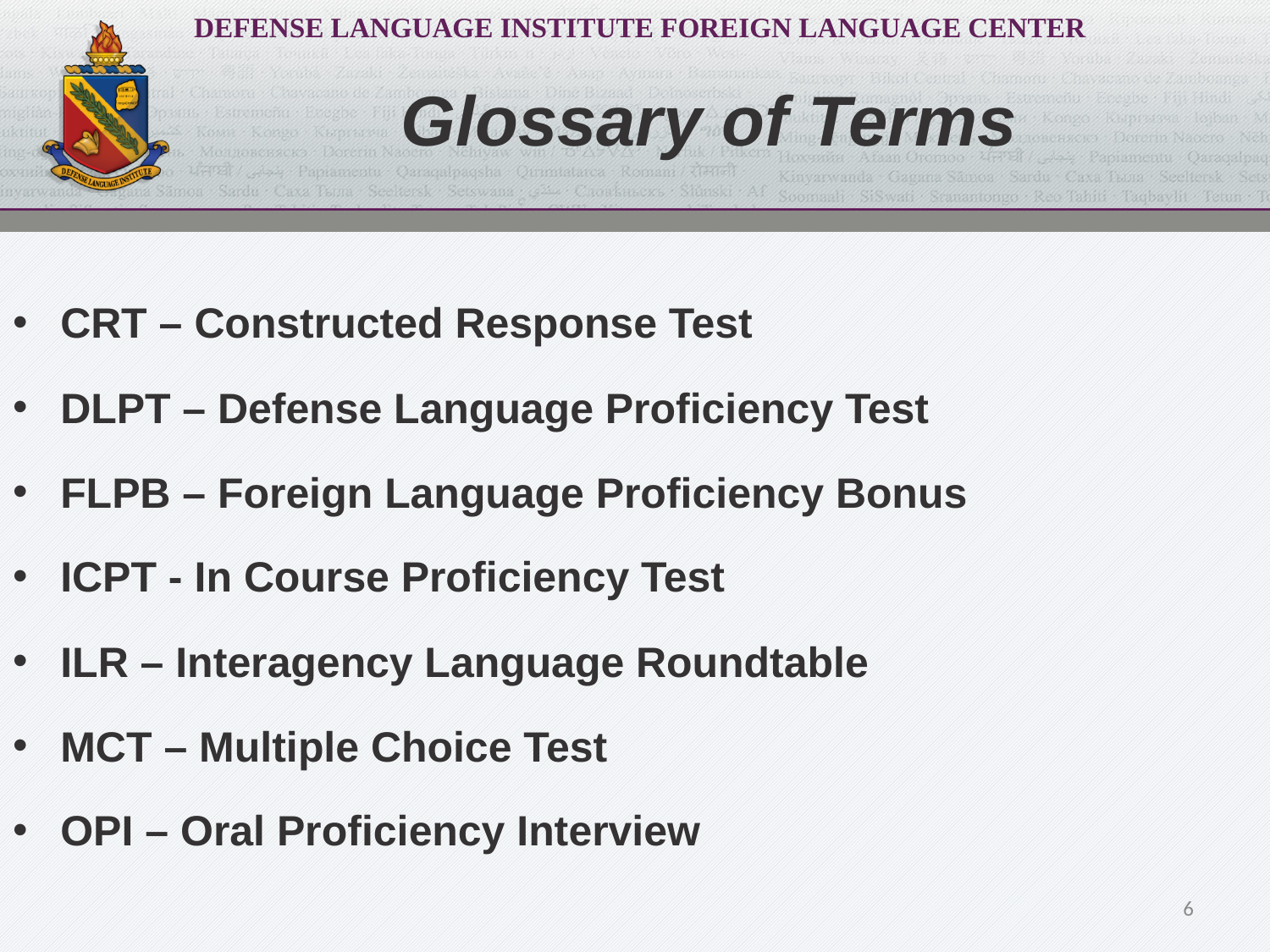

# Glossary of Terms
CRT – Constructed Response Test
DLPT – Defense Language Proficiency Test
FLPB – Foreign Language Proficiency Bonus
ICPT - In Course Proficiency Test
ILR – Interagency Language Roundtable
MCT – Multiple Choice Test
OPI – Oral Proficiency Interview

6